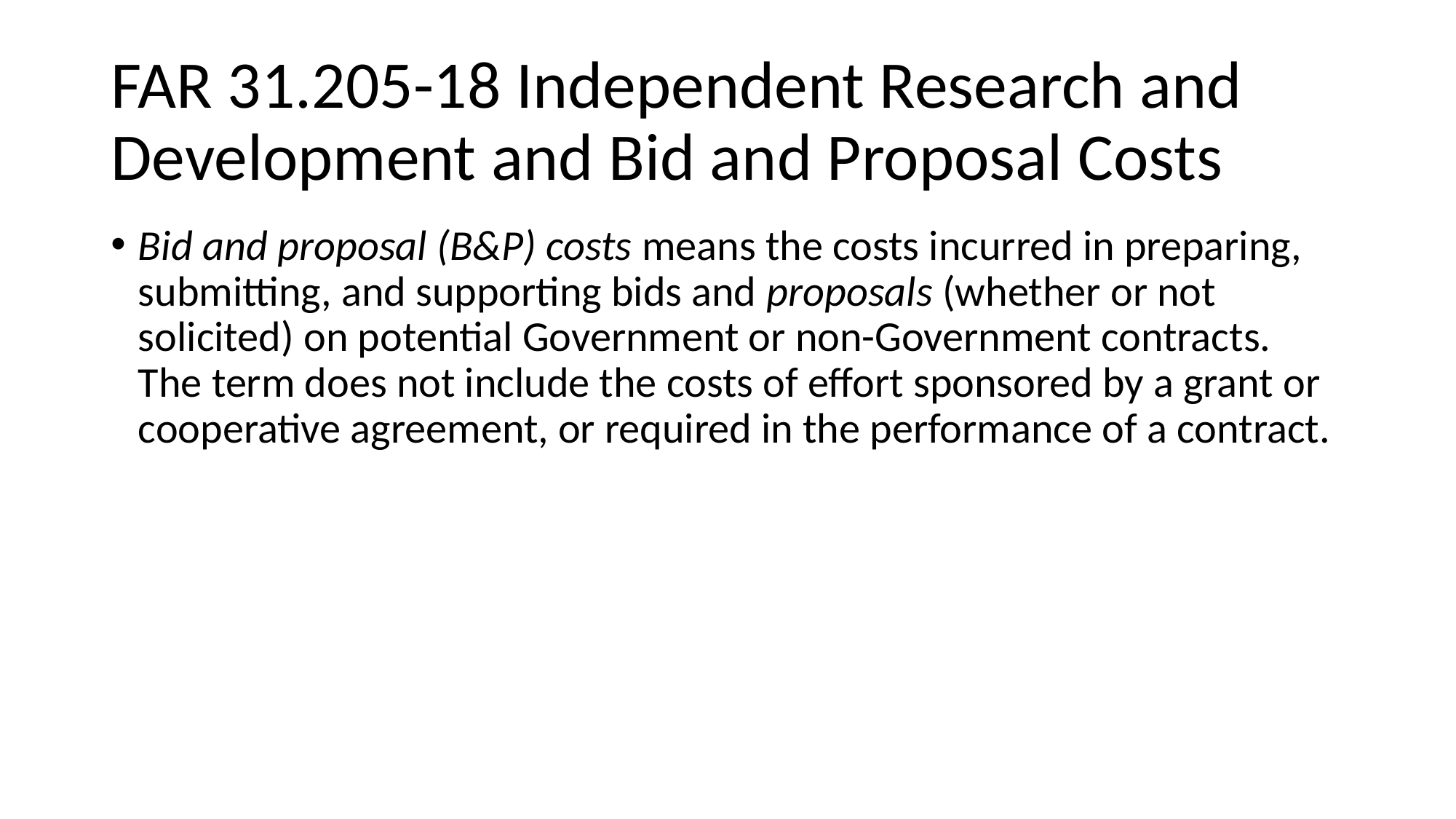

# FAR 31.205-18 Independent Research and Development and Bid and Proposal Costs
Bid and proposal (B&P) costs means the costs incurred in preparing, submitting, and supporting bids and proposals (whether or not solicited) on potential Government or non-Government contracts.  The term does not include the costs of effort sponsored by a grant or cooperative agreement, or required in the performance of a contract.